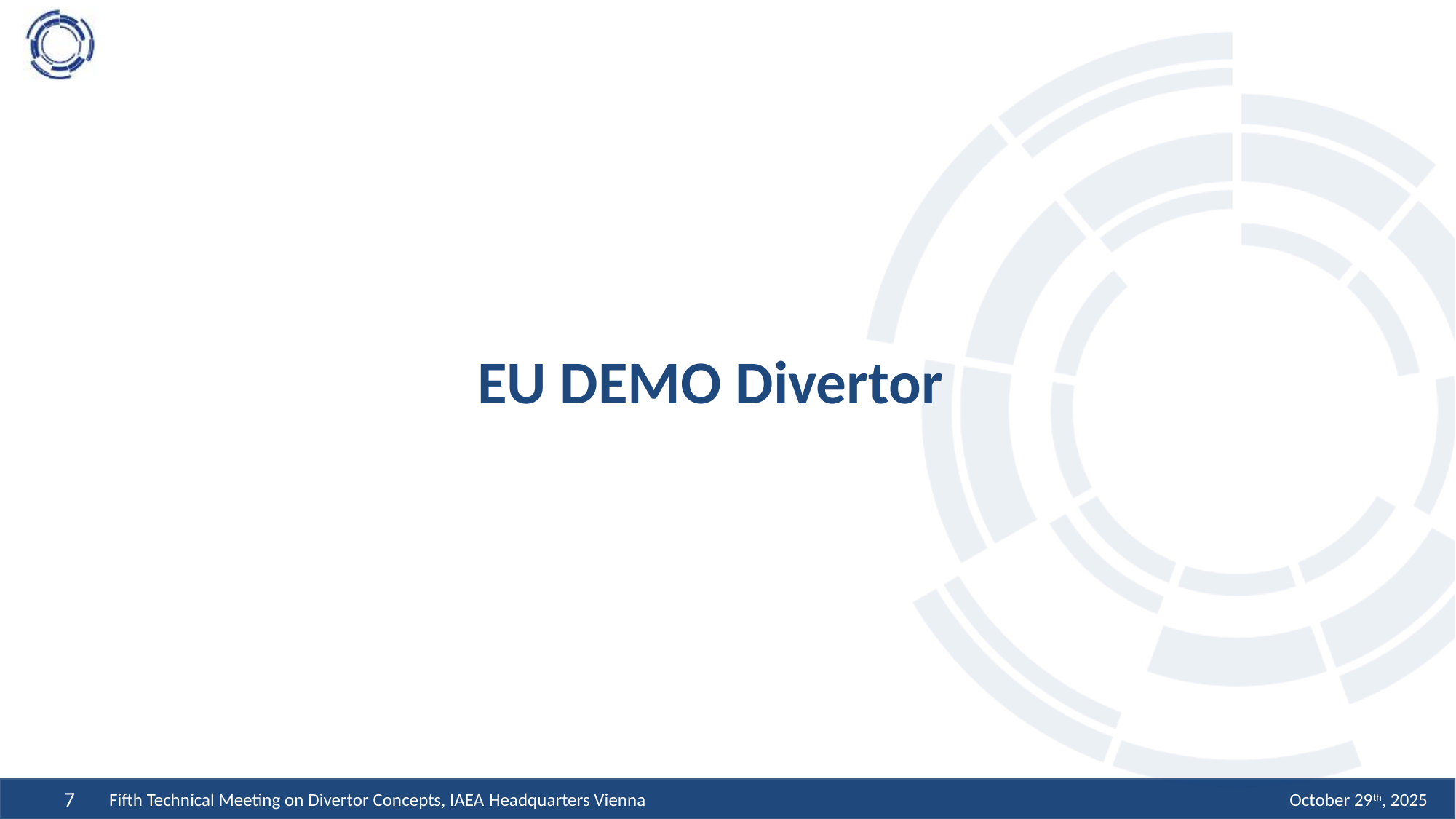

# EU DEMO Divertor
Fifth Technical Meeting on Divertor Concepts, IAEA Headquarters Vienna
October 29th, 2025
7